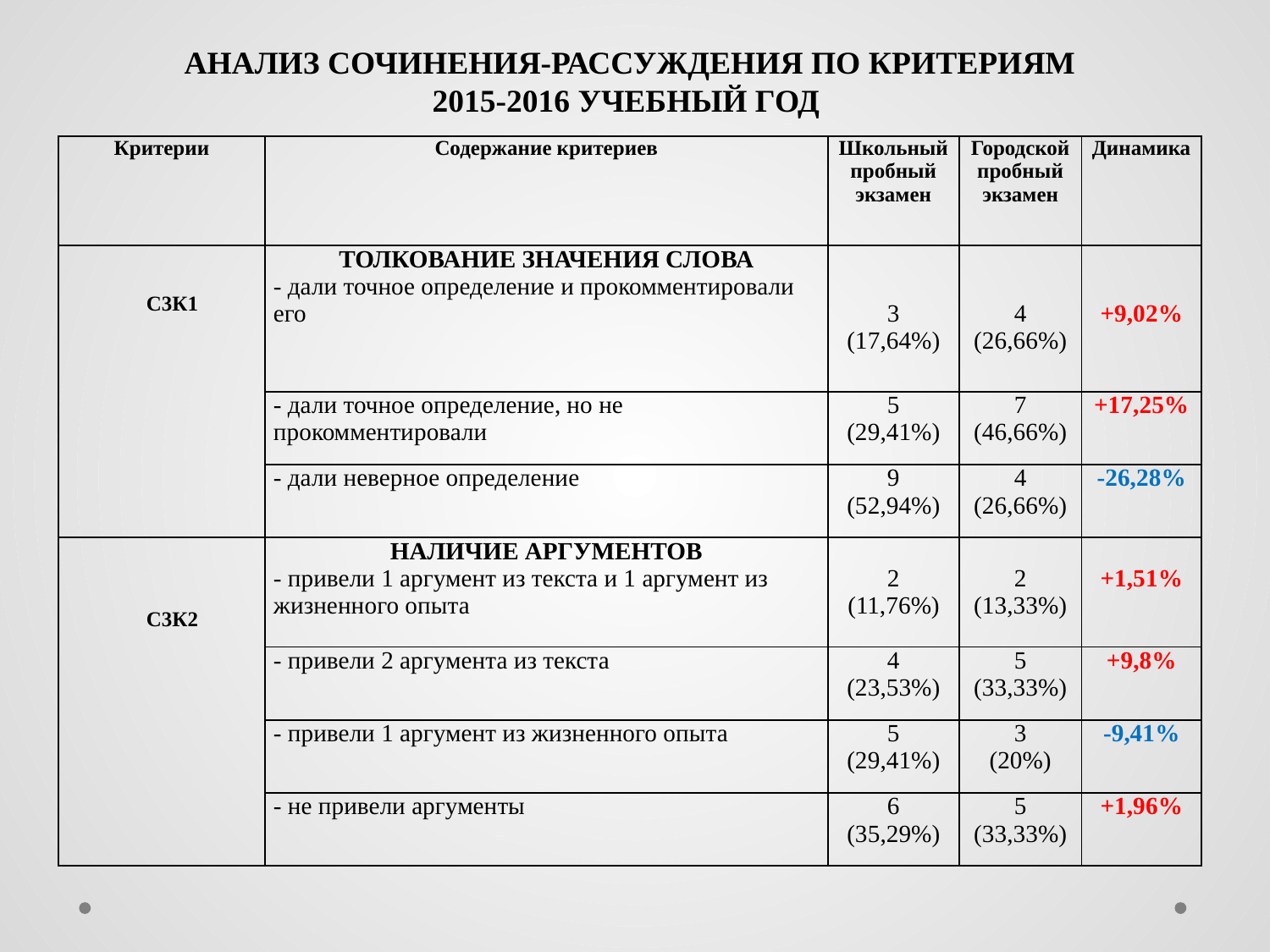

АНАЛИЗ СОЧИНЕНИЯ-РАССУЖДЕНИЯ ПО КРИТЕРИЯМ
2015-2016 УЧЕБНЫЙ ГОД
| Критерии | Содержание критериев | Школьный пробный экзамен | Городской пробный экзамен | Динамика |
| --- | --- | --- | --- | --- |
| С3К1 | ТОЛКОВАНИЕ ЗНАЧЕНИЯ СЛОВА - дали точное определение и прокомментировали его | 3 (17,64%) | 4 (26,66%) | +9,02% |
|  | - дали точное определение, но не прокомментировали | 5 (29,41%) | 7 (46,66%) | +17,25% |
|  | - дали неверное определение | 9 (52,94%) | 4 (26,66%) | -26,28% |
| С3К2 | НАЛИЧИЕ АРГУМЕНТОВ - привели 1 аргумент из текста и 1 аргумент из жизненного опыта | 2 (11,76%) | 2 (13,33%) | +1,51% |
|  | - привели 2 аргумента из текста | 4 (23,53%) | 5 (33,33%) | +9,8% |
|  | - привели 1 аргумент из жизненного опыта | 5 (29,41%) | 3 (20%) | -9,41% |
|  | - не привели аргументы | 6 (35,29%) | 5 (33,33%) | +1,96% |